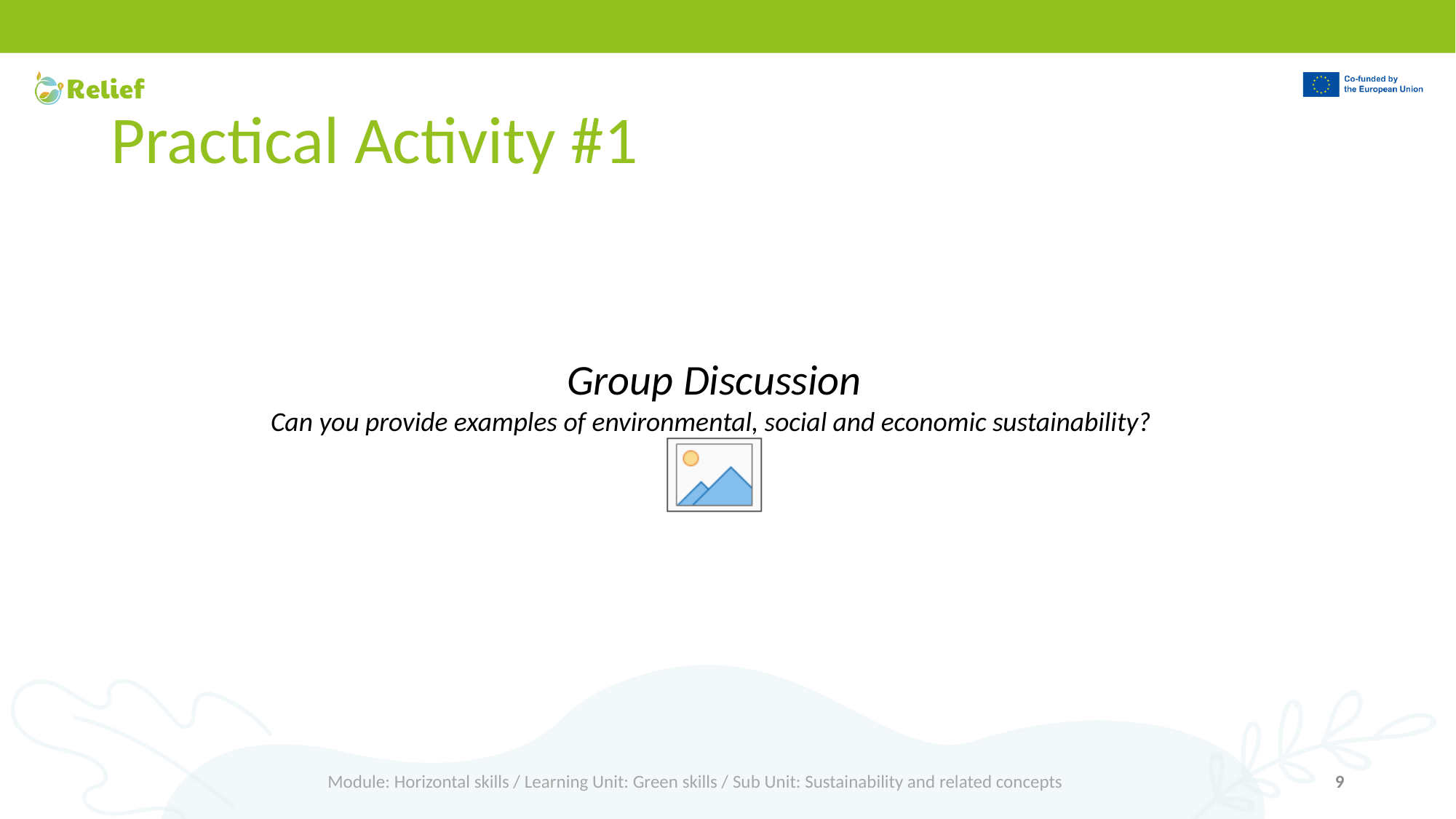

# Practical Activity #1

Group Discussion
Can you provide examples of environmental, social and economic sustainability?
Module: Horizontal skills / Learning Unit: Green skills / Sub Unit: Sustainability and related concepts
9